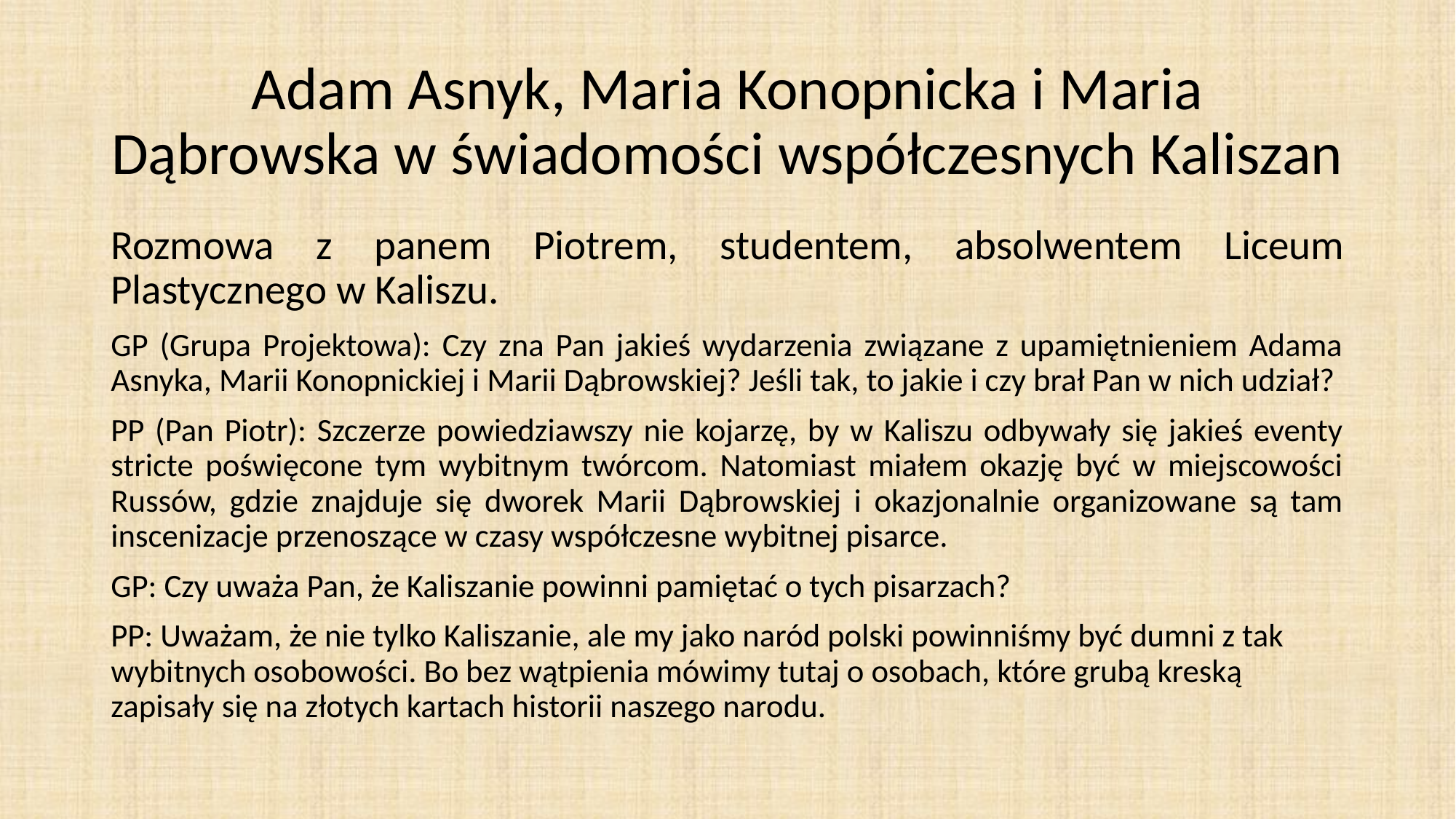

# Adam Asnyk, Maria Konopnicka i Maria Dąbrowska w świadomości współczesnych Kaliszan
Rozmowa z panem Piotrem, studentem, absolwentem Liceum Plastycznego w Kaliszu.
GP (Grupa Projektowa): Czy zna Pan jakieś wydarzenia związane z upamiętnieniem Adama Asnyka, Marii Konopnickiej i Marii Dąbrowskiej? Jeśli tak, to jakie i czy brał Pan w nich udział?
PP (Pan Piotr): Szczerze powiedziawszy nie kojarzę, by w Kaliszu odbywały się jakieś eventy stricte poświęcone tym wybitnym twórcom. Natomiast miałem okazję być w miejscowości Russów, gdzie znajduje się dworek Marii Dąbrowskiej i okazjonalnie organizowane są tam inscenizacje przenoszące w czasy współczesne wybitnej pisarce.
GP: Czy uważa Pan, że Kaliszanie powinni pamiętać o tych pisarzach?
PP: Uważam, że nie tylko Kaliszanie, ale my jako naród polski powinniśmy być dumni z tak wybitnych osobowości. Bo bez wątpienia mówimy tutaj o osobach, które grubą kreską zapisały się na złotych kartach historii naszego narodu.